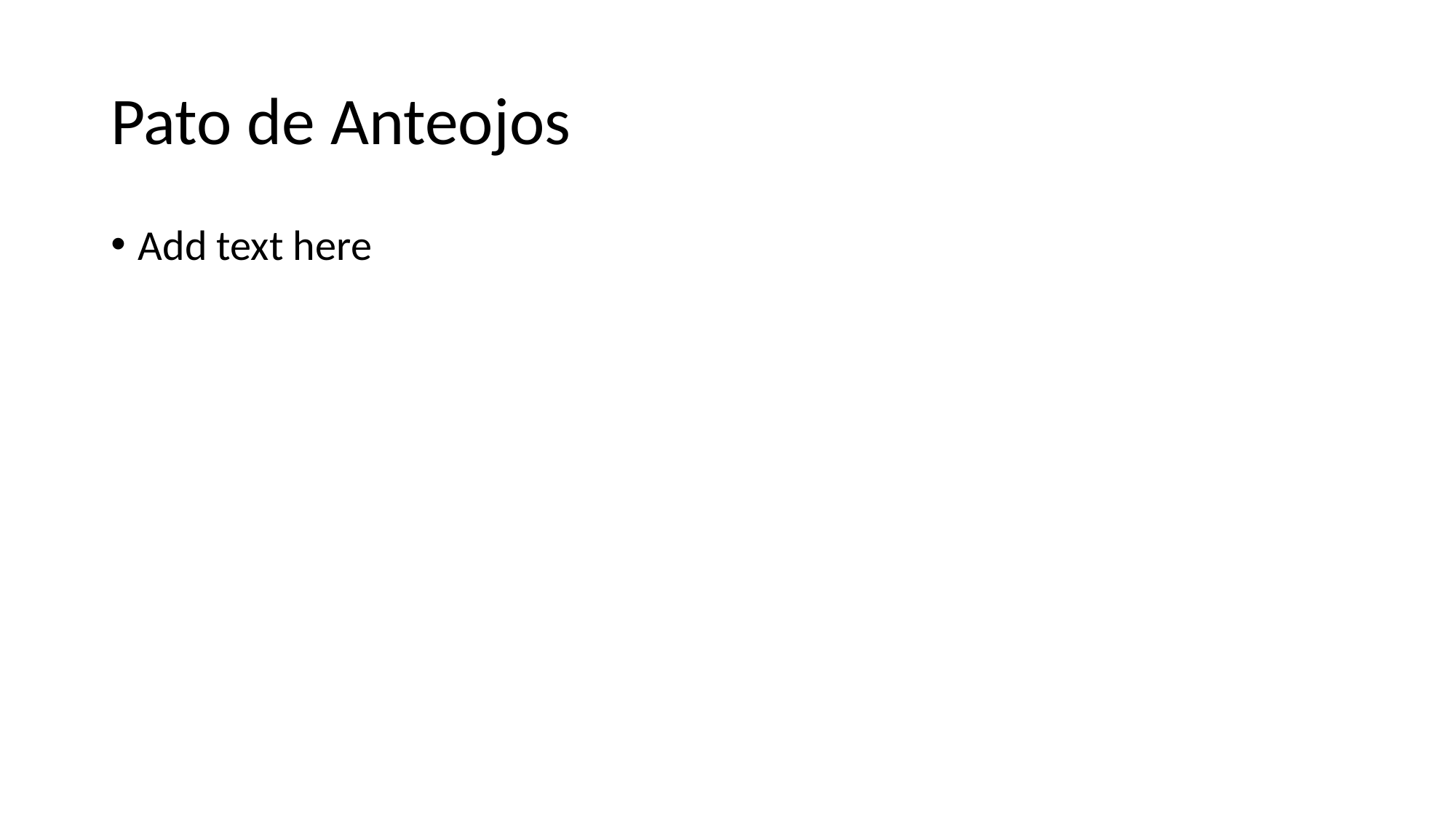

# Pato de Anteojos
Add text here